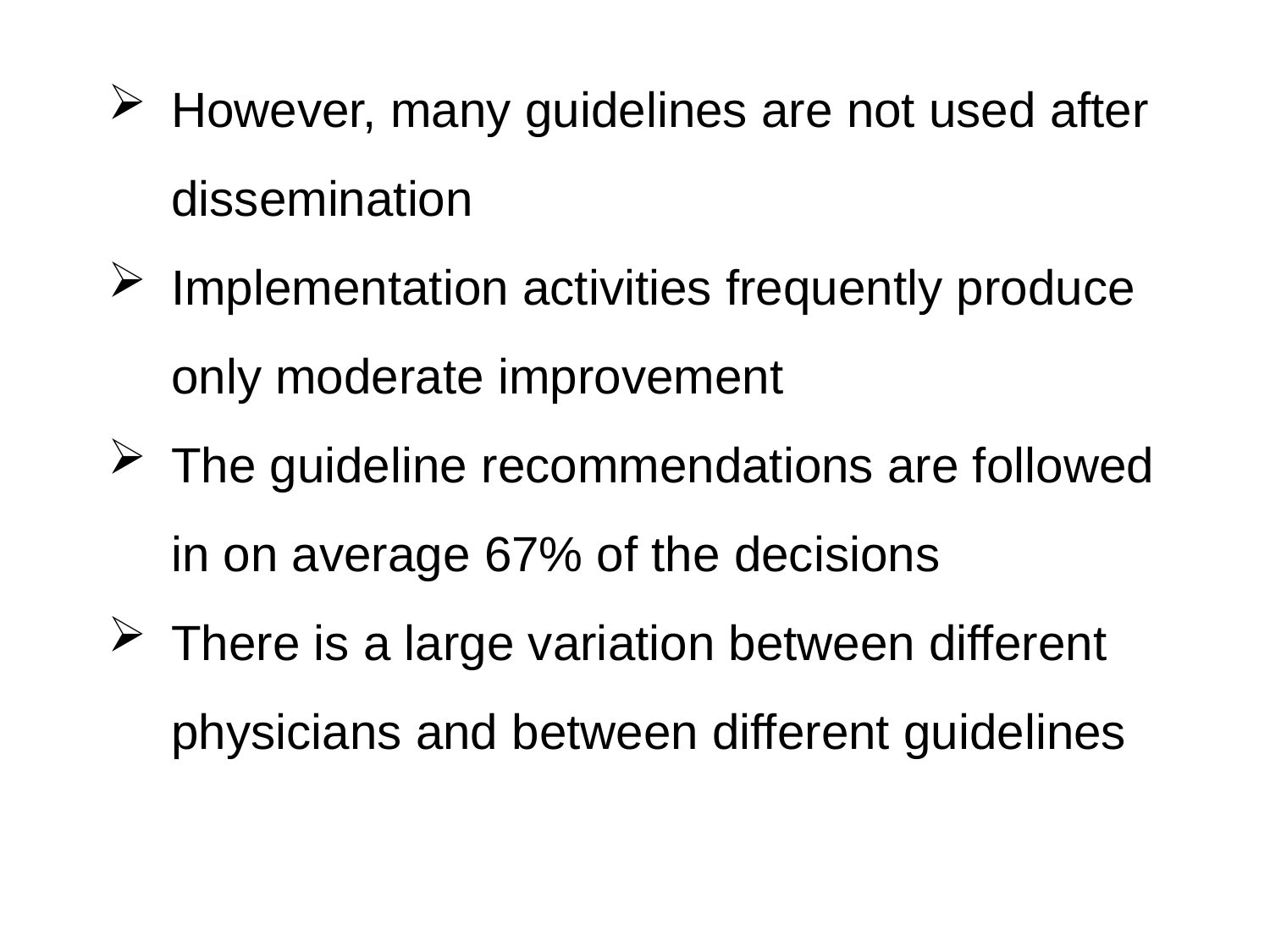

However, many guidelines are not used after dissemination
Implementation activities frequently produce only moderate improvement
The guideline recommendations are followed in on average 67% of the decisions
There is a large variation between different physicians and between different guidelines